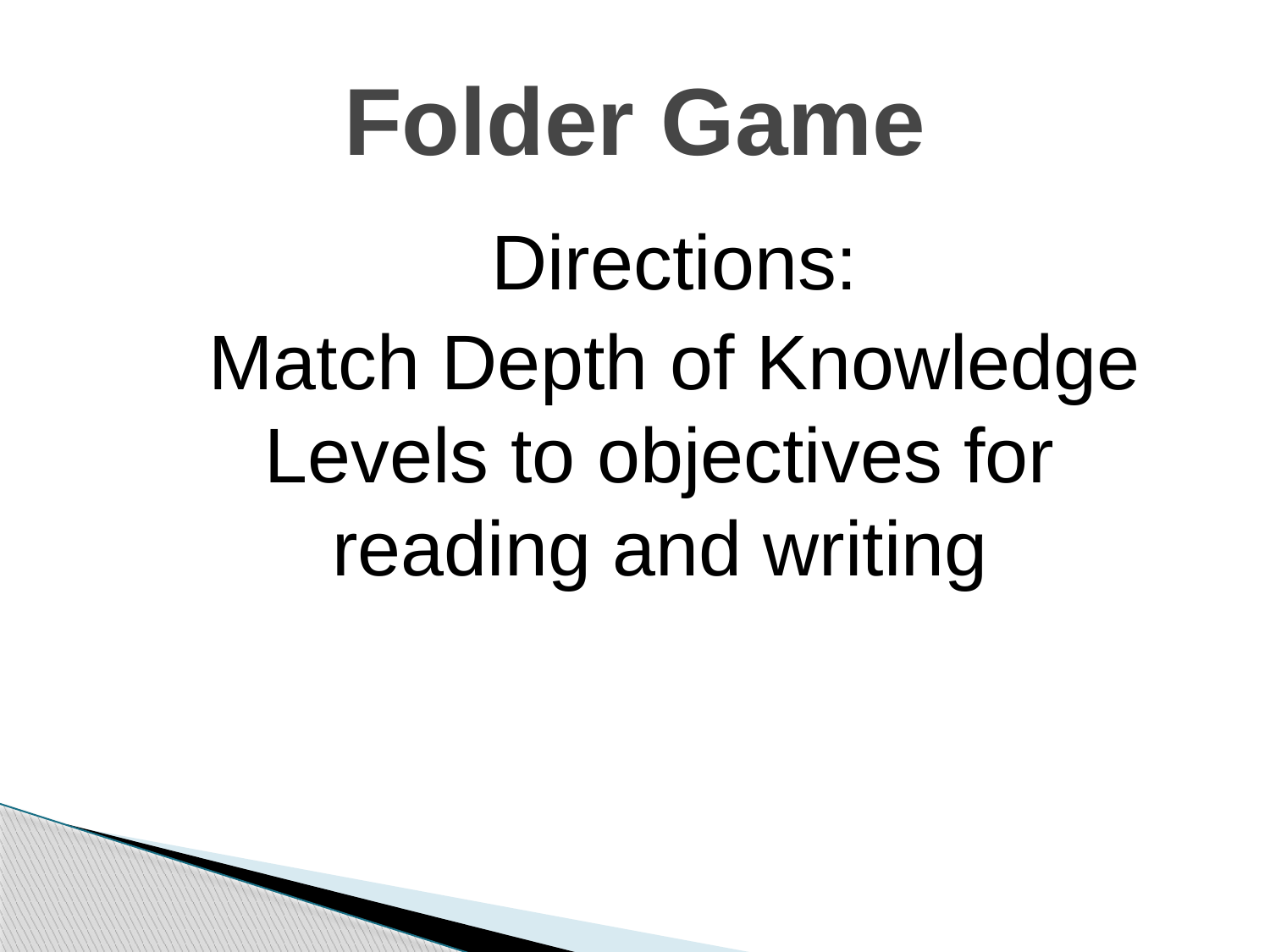

# Folder Game
   Directions:
   Match Depth of Knowledge Levels to objectives for reading and writing